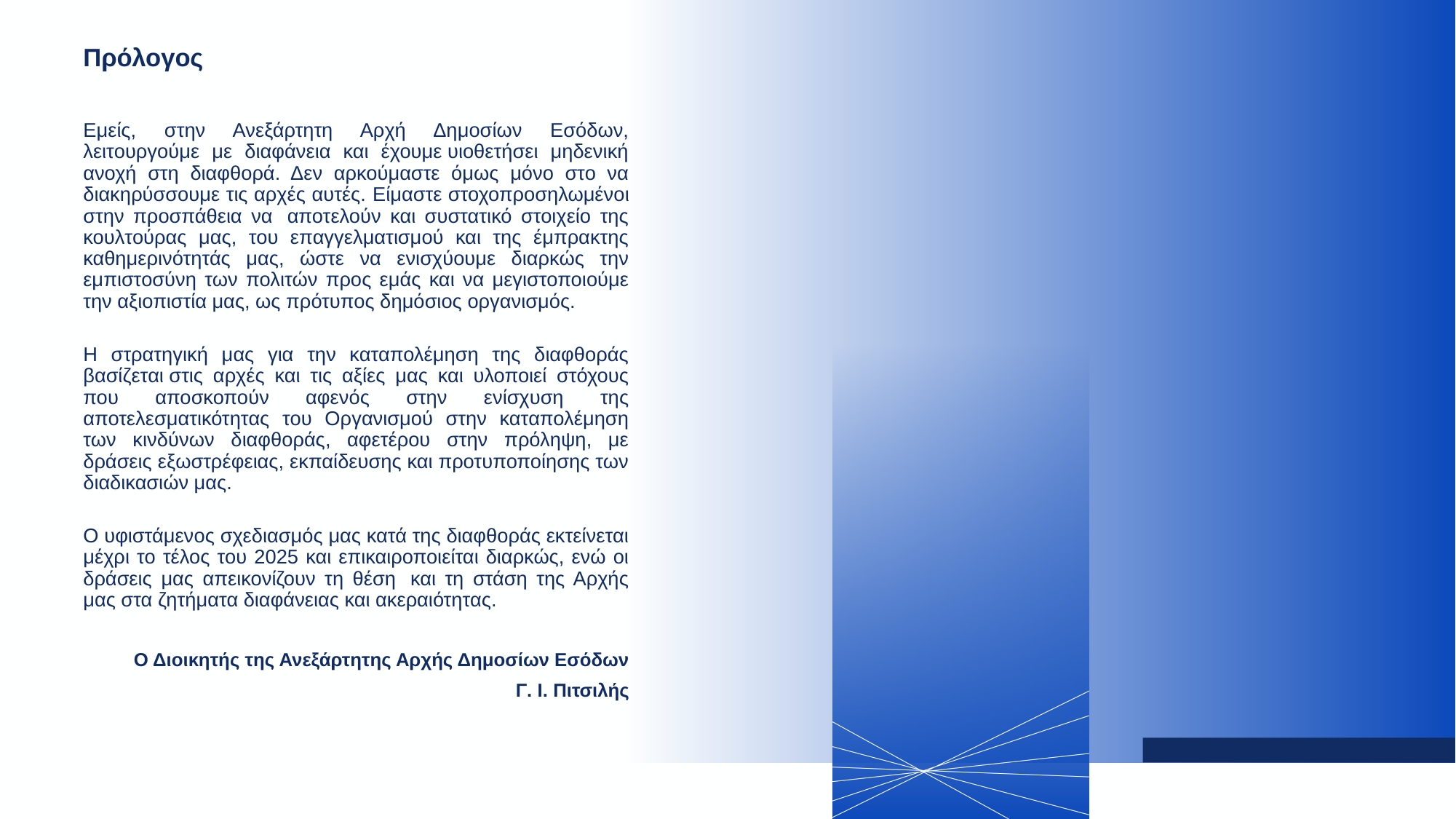

Πρόλογος

Εμείς, στην Ανεξάρτητη Αρχή Δημοσίων Εσόδων, λειτουργούμε με διαφάνεια και έχουμε υιοθετήσει μηδενική ανοχή στη διαφθορά. Δεν αρκούμαστε όμως μόνο στο να διακηρύσσουμε τις αρχές αυτές. Eίμαστε στοχοπροσηλωμένοι στην προσπάθεια να  αποτελούν και συστατικό στοιχείο της κουλτούρας μας, του επαγγελματισμού και της έμπρακτης καθημερινότητάς μας, ώστε να ενισχύουμε διαρκώς την εμπιστοσύνη των πολιτών προς εμάς και να μεγιστοποιούμε την αξιοπιστία μας, ως πρότυπος δημόσιος οργανισμός.
Η στρατηγική μας για την καταπολέμηση της διαφθοράς βασίζεται στις αρχές και τις αξίες μας και υλοποιεί στόχους που αποσκοπούν αφενός στην ενίσχυση της αποτελεσματικότητας του Οργανισμού στην καταπολέμηση των κινδύνων διαφθοράς, αφετέρου στην πρόληψη, με δράσεις εξωστρέφειας, εκπαίδευσης και προτυποποίησης των διαδικασιών μας.
Ο υφιστάμενος σχεδιασμός μας κατά της διαφθοράς εκτείνεται μέχρι το τέλος του 2025 και επικαιροποιείται διαρκώς, ενώ οι δράσεις μας απεικονίζουν τη θέση  και τη στάση της Αρχής μας στα ζητήματα διαφάνειας και ακεραιότητας.

Ο Διοικητής της Ανεξάρτητης Αρχής Δημοσίων Εσόδων
Γ. Ι. Πιτσιλής